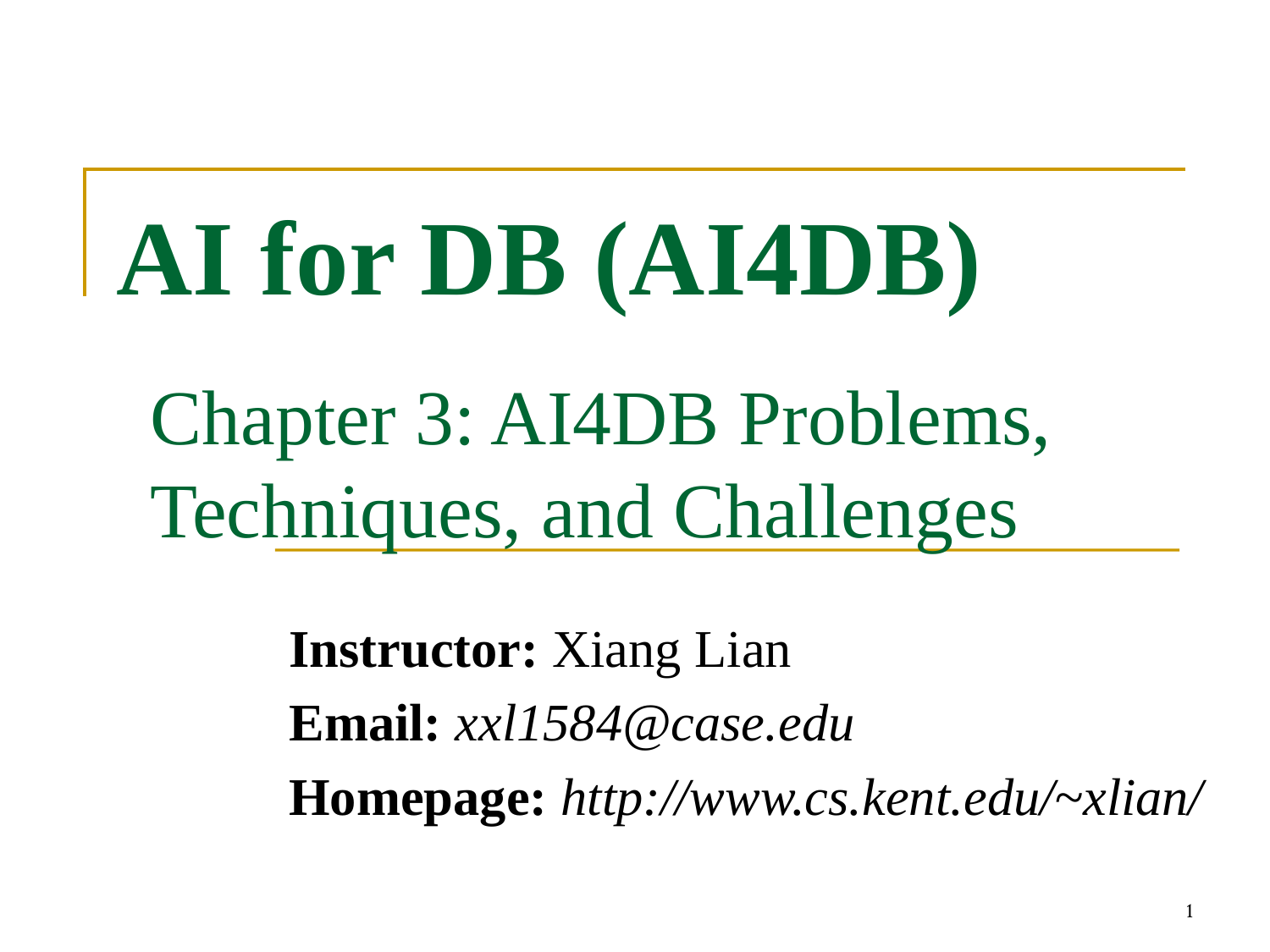

# AI for DB (AI4DB)
Chapter 3: AI4DB Problems, Techniques, and Challenges
Instructor: Xiang Lian
Email: xxl1584@case.edu
Homepage: http://www.cs.kent.edu/~xlian/
1